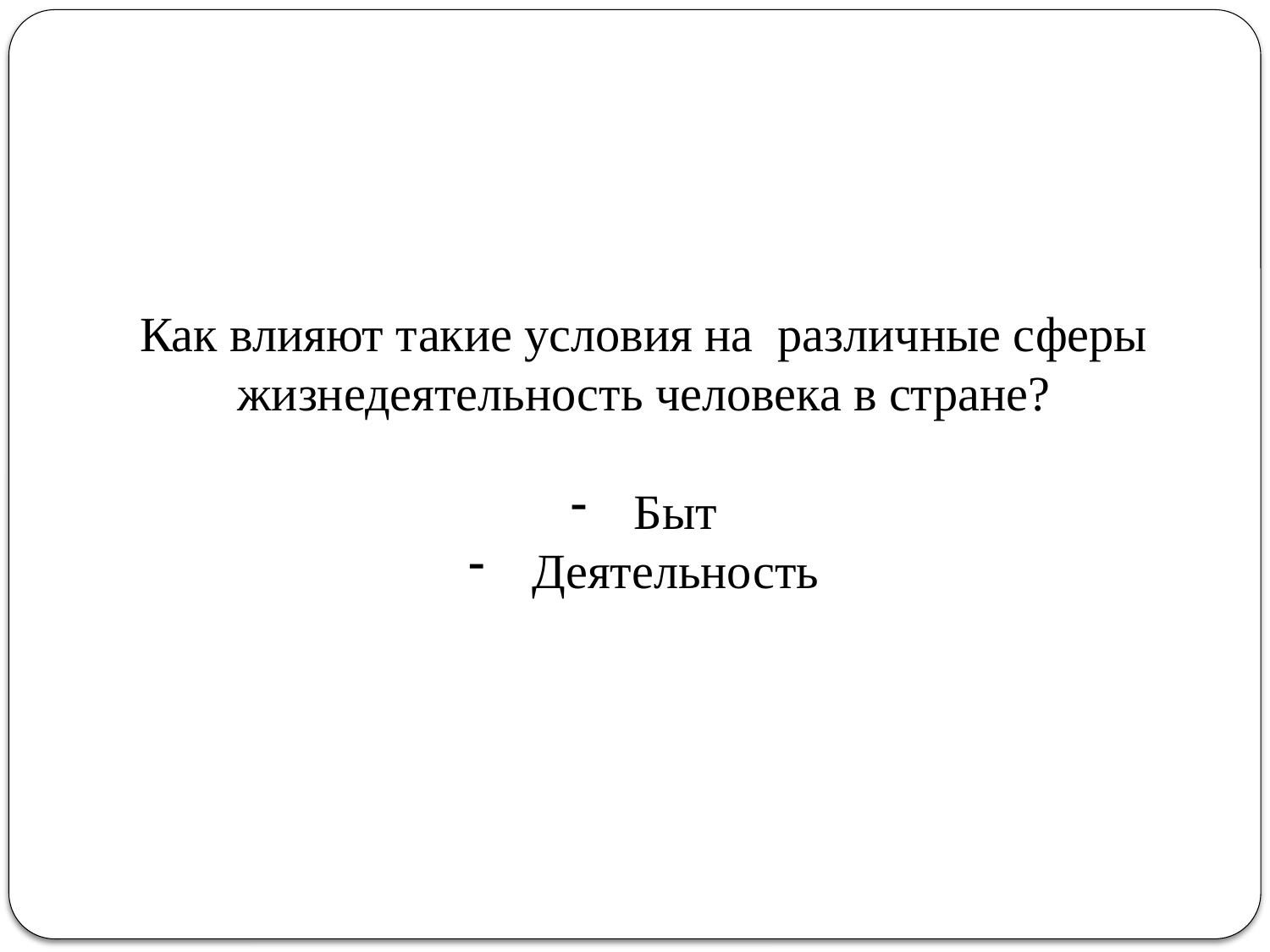

Как влияют такие условия на  различные сферы жизнедеятельность человека в стране?

Быт
Деятельность